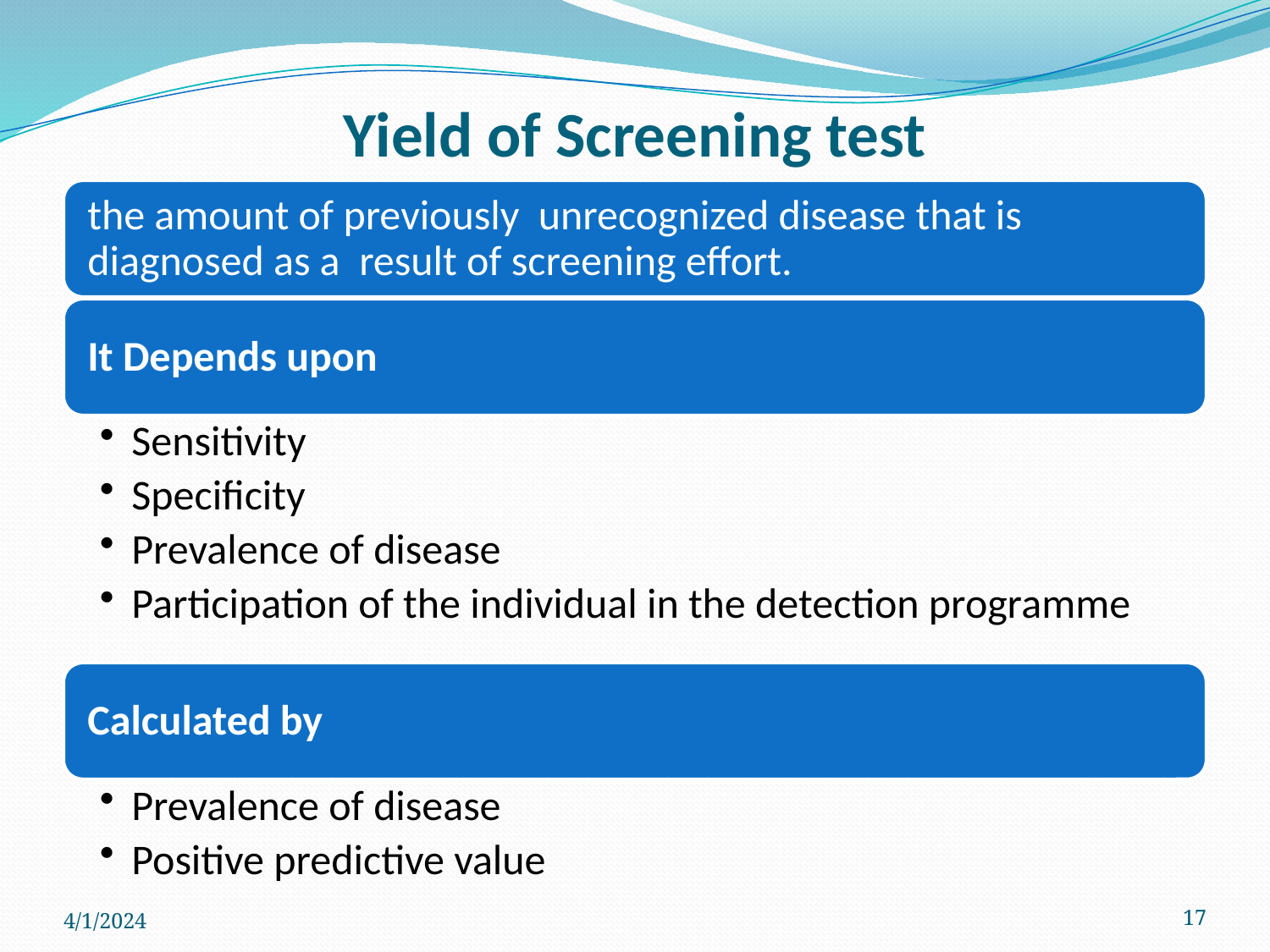

# Yield of Screening test
the amount of previously  unrecognized disease that is diagnosed as a  result of screening effort.
It Depends upon
Sensitivity
Specificity
Prevalence of disease
Participation of the individual in the detection programme
Calculated by
Prevalence of disease
Positive predictive value
4/1/2024
17